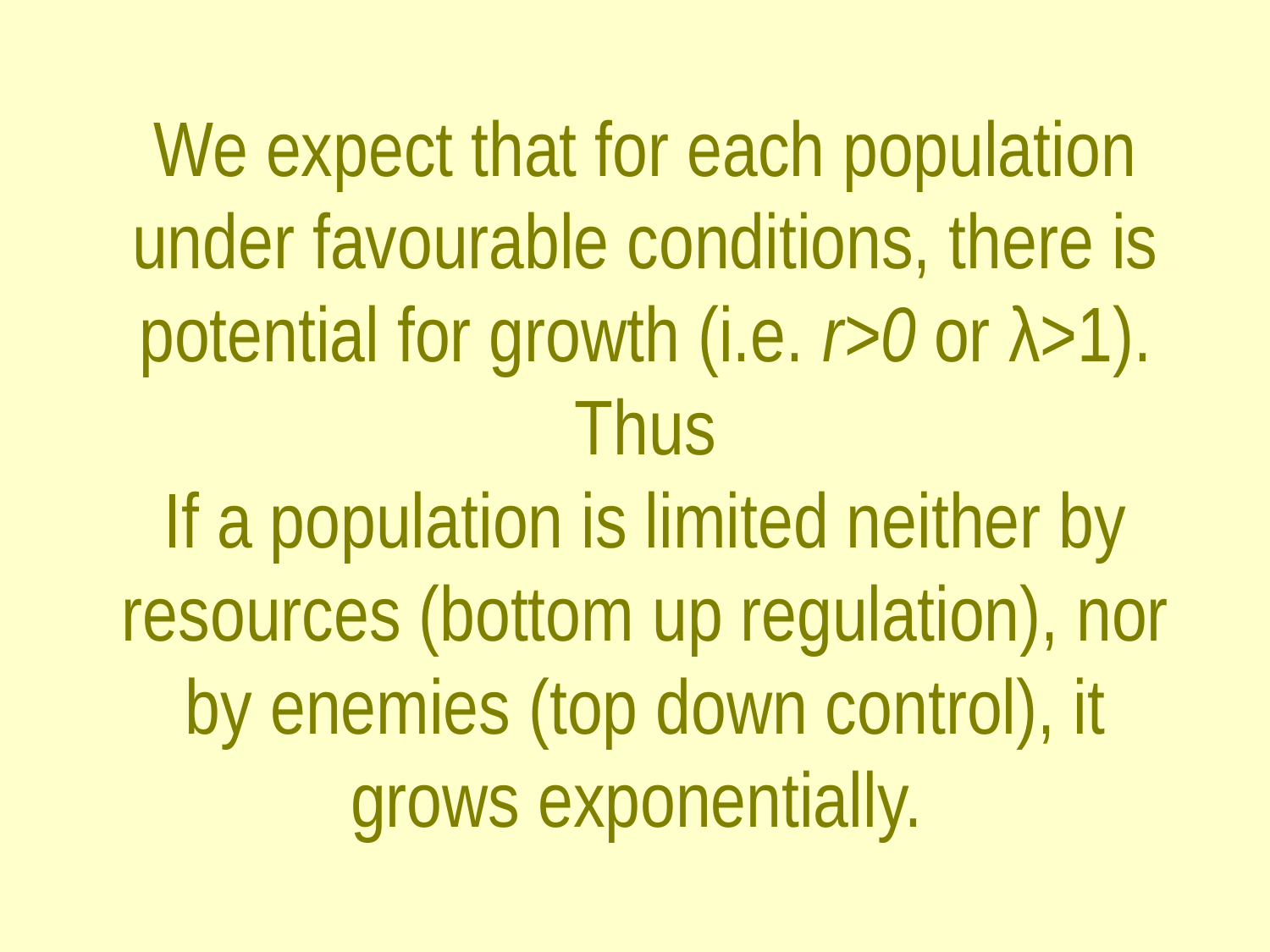

# We expect that for each population under favourable conditions, there is potential for growth (i.e. r>0 or λ>1). Thus If a population is limited neither by resources (bottom up regulation), nor by enemies (top down control), it grows exponentially.